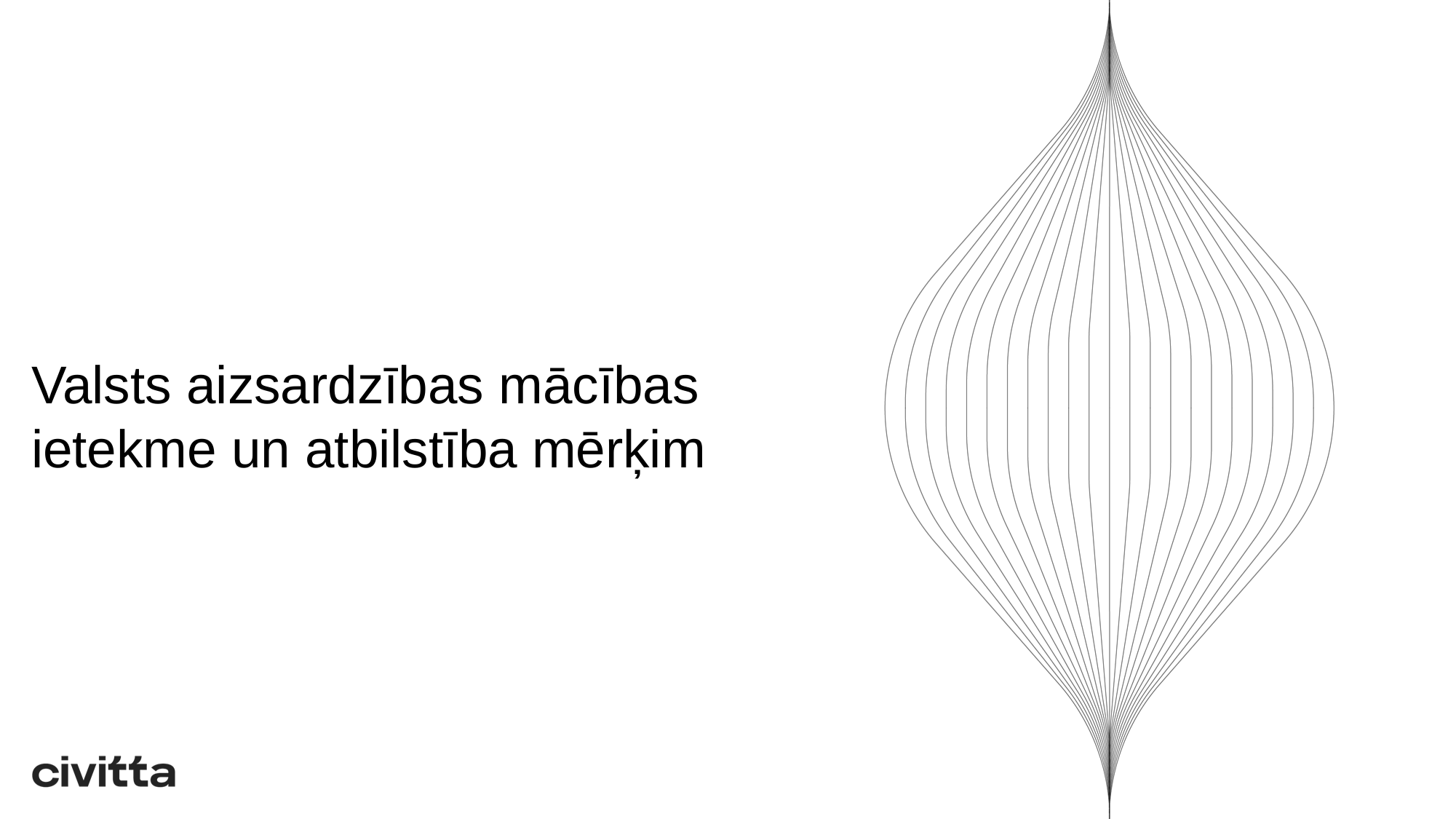

# Valsts aizsardzības mācības ietekme un atbilstība mērķim